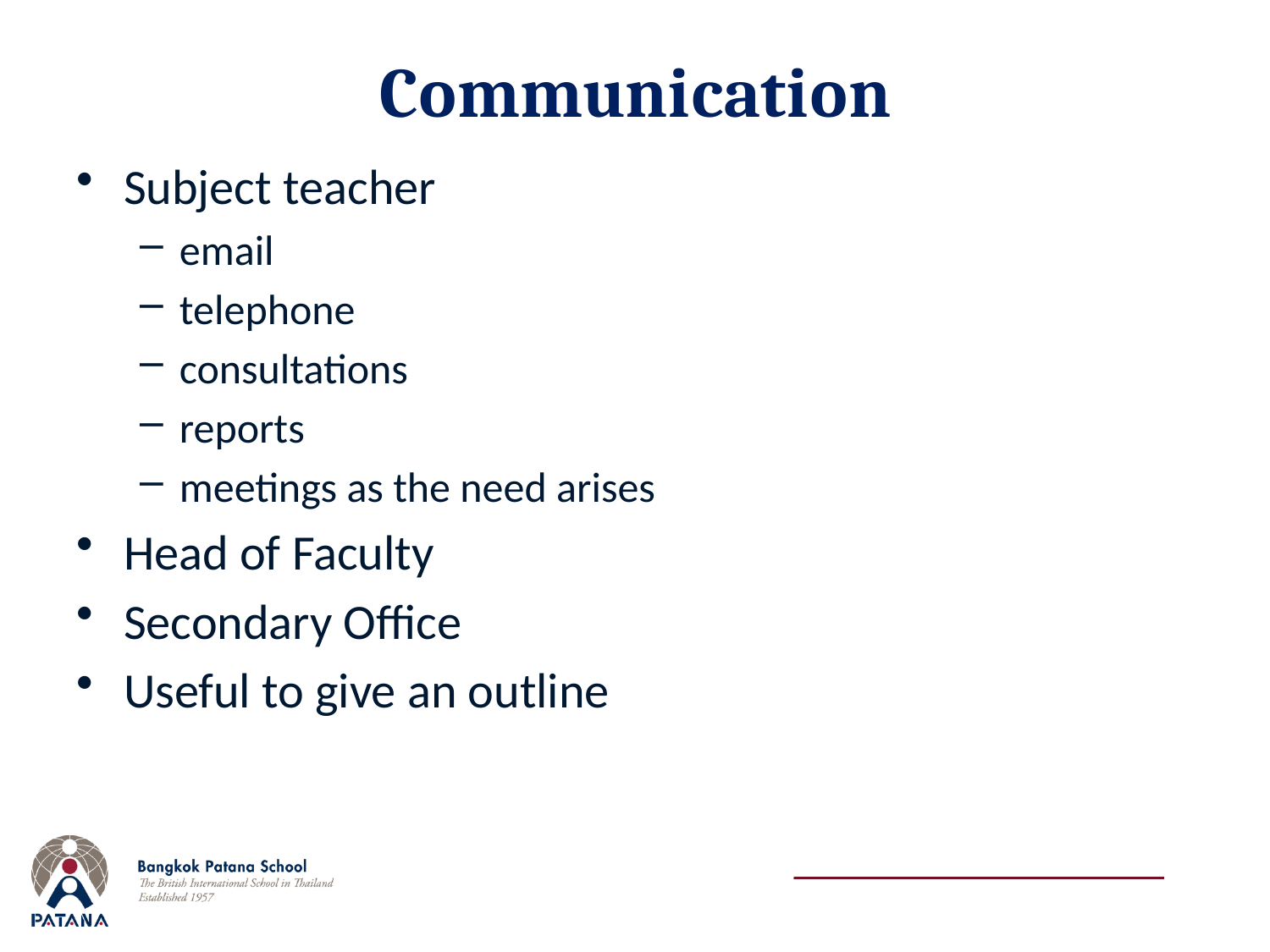

# Communication
Subject teacher
email
telephone
consultations
reports
meetings as the need arises
Head of Faculty
Secondary Office
Useful to give an outline